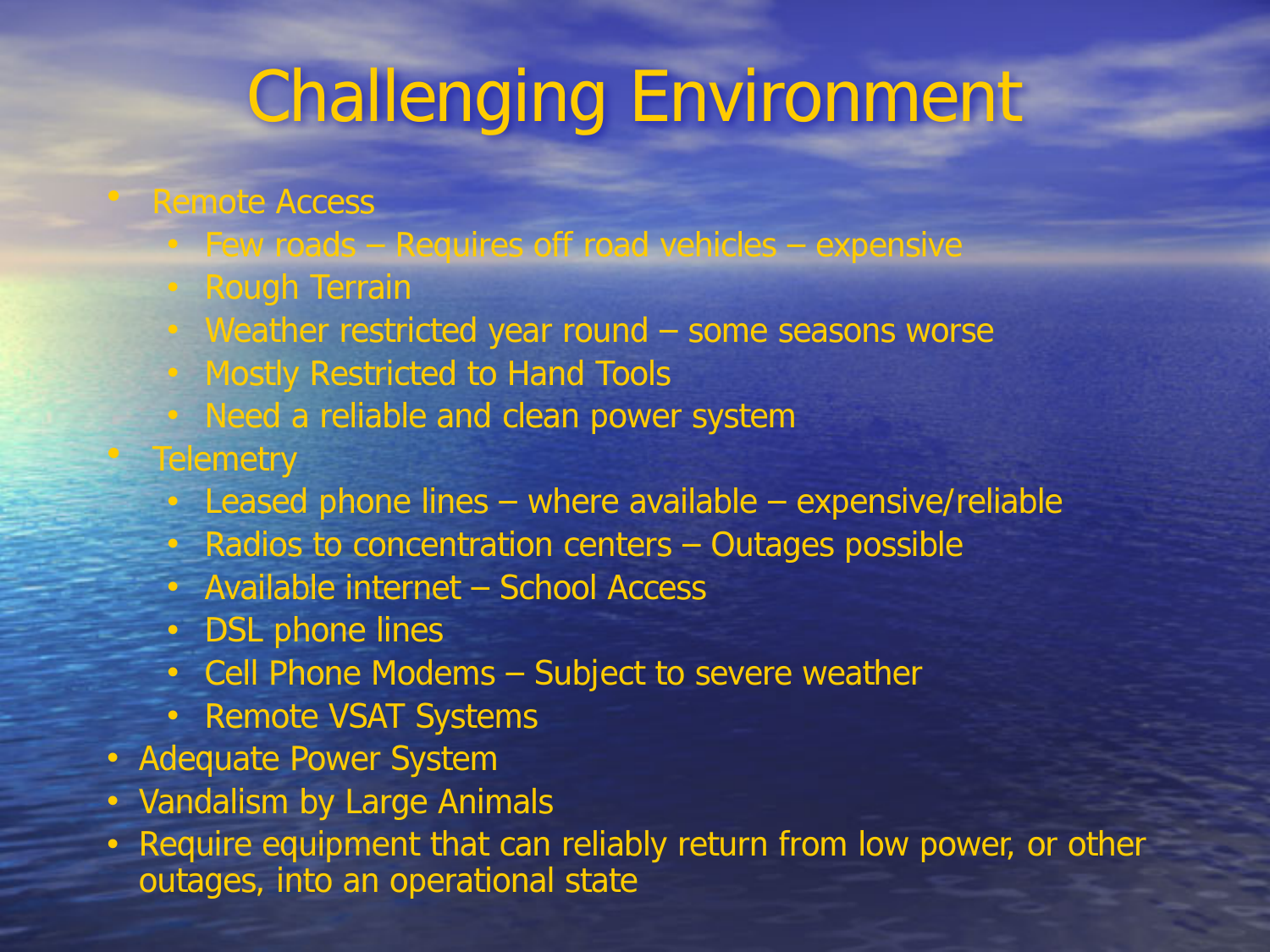

# Challenging Environment
Remote Access
Few roads – Requires off road vehicles – expensive
Rough Terrain
Weather restricted year round – some seasons worse
Mostly Restricted to Hand Tools
Need a reliable and clean power system
Telemetry
Leased phone lines – where available – expensive/reliable
Radios to concentration centers – Outages possible
Available internet – School Access
DSL phone lines
Cell Phone Modems – Subject to severe weather
Remote VSAT Systems
Adequate Power System
Vandalism by Large Animals
Require equipment that can reliably return from low power, or other outages, into an operational state